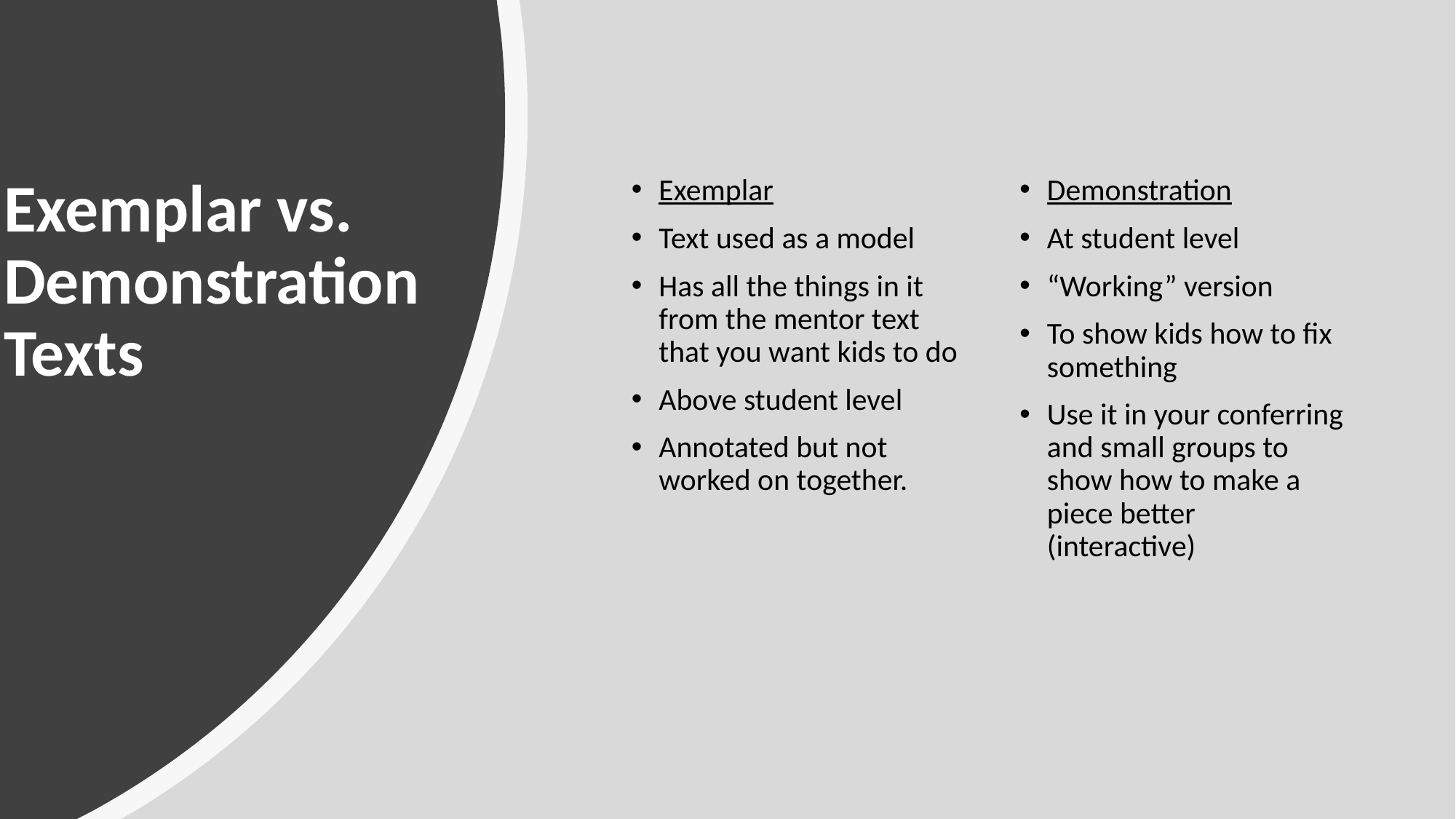

# Exemplar vs. Demonstration Texts
Exemplar
Text used as a model
Has all the things in it from the mentor text that you want kids to do
Above student level
Annotated but not worked on together.

Demonstration
At student level
“Working” version
To show kids how to fix something
Use it in your conferring and small groups to show how to make a piece better (interactive)